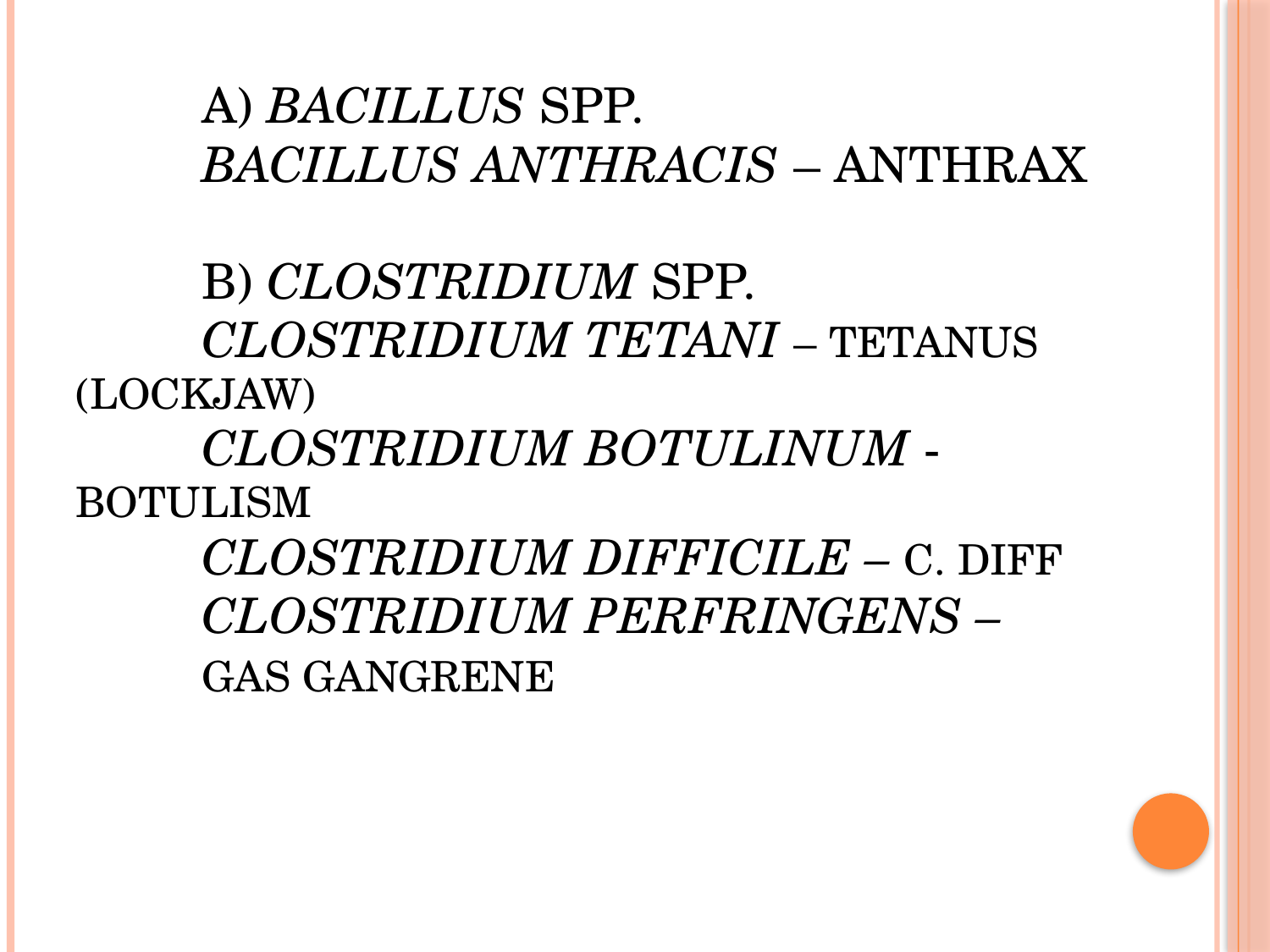

# a) Bacillus spp. Bacillus anthracis – anthrax B) Clostridium spp. Clostridium tetani – tetanus 			(lockjaw) Clostridium botulinum - 				botulism Clostridium difficile – C. diff Clostridium perfringens – gas gangrene